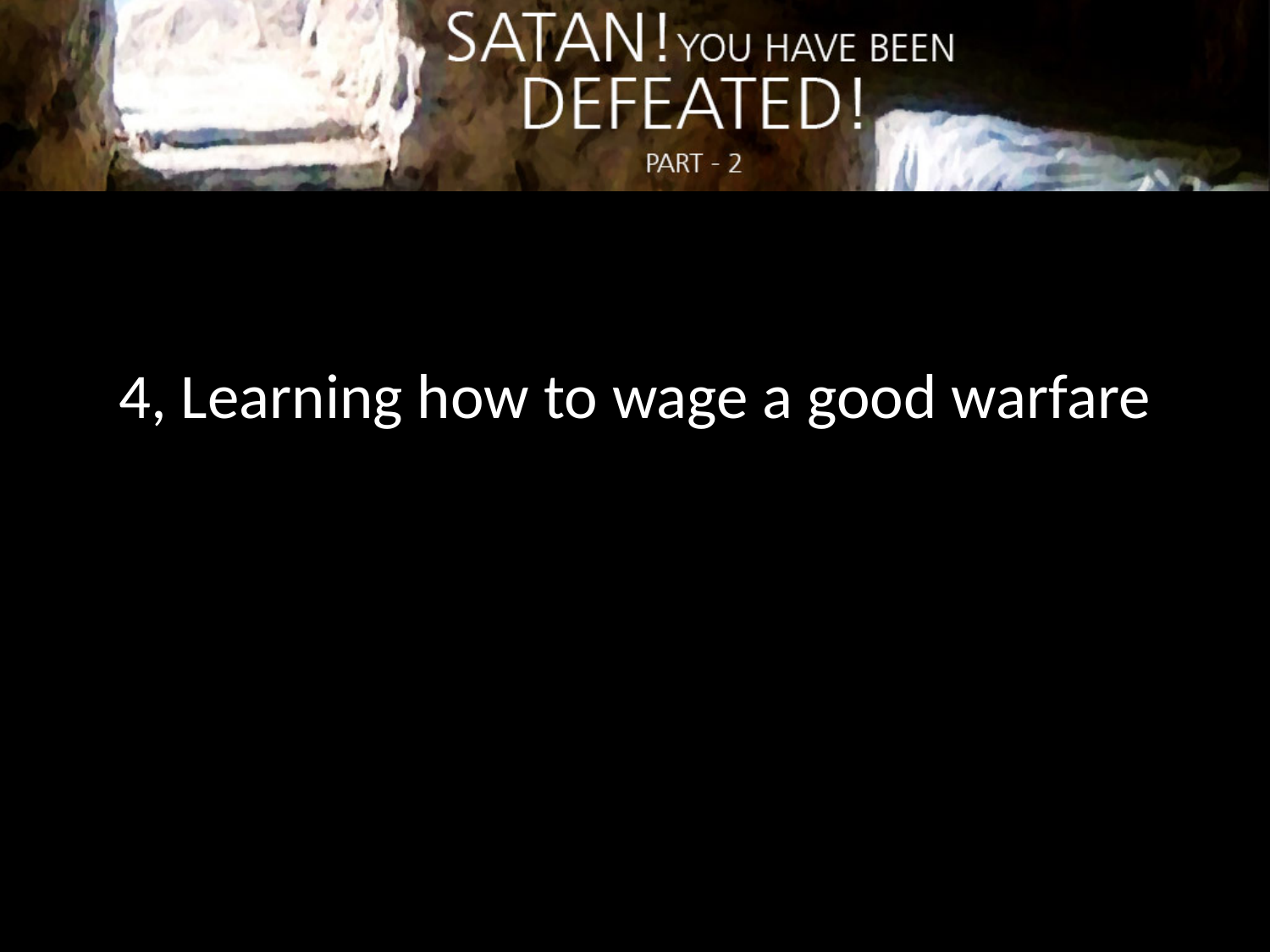

4, Learning how to wage a good warfare